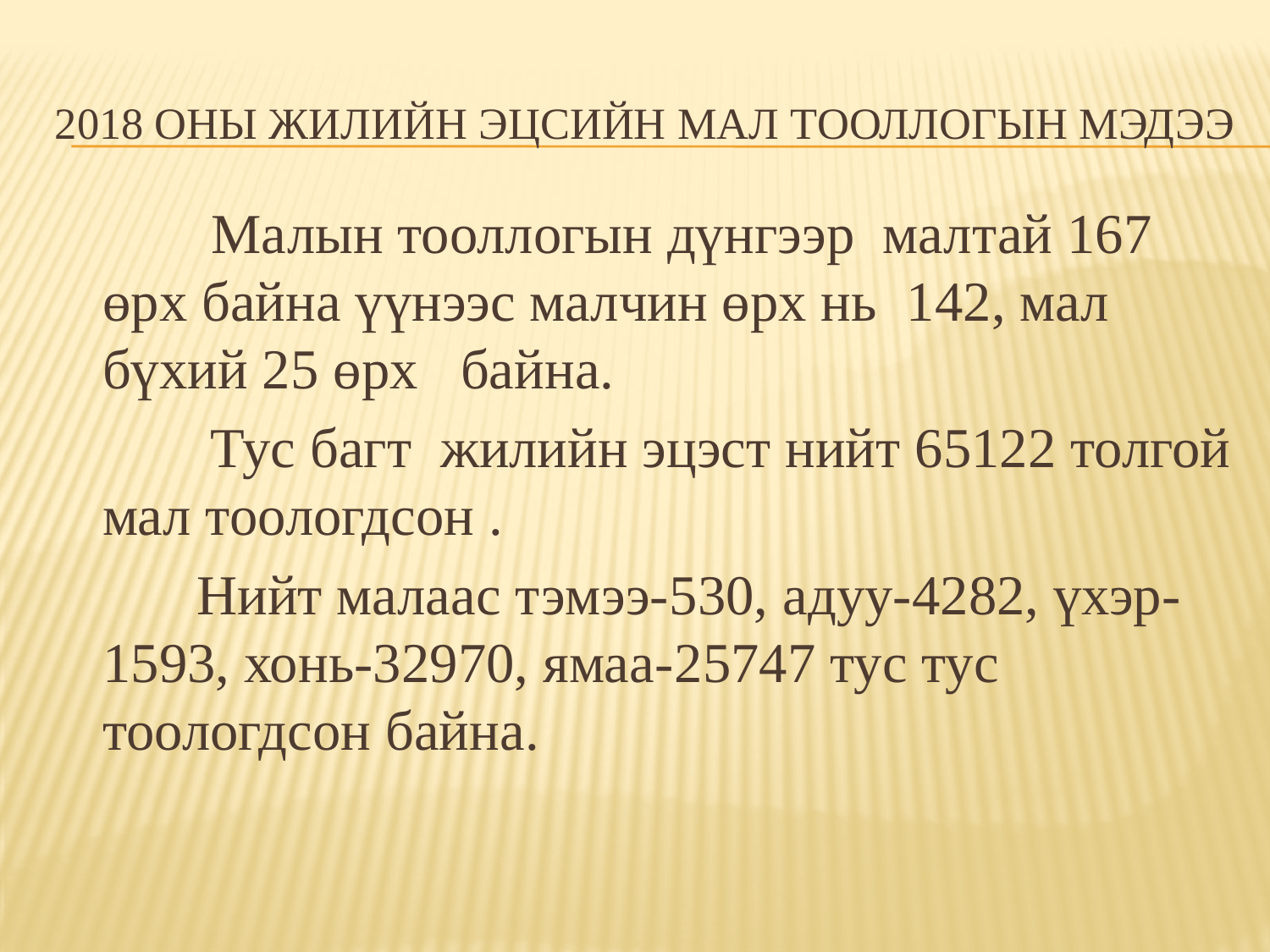

# 2018 оны жилийн эцсийн мал тооллогын мэдээ
          Малын тооллогын дүнгээр  малтай 167 өрх байна үүнээс малчин өрх нь  142, мал бүхий 25 өрх   байна.
           Тус багт  жилийн эцэст нийт 65122 толгой мал тоологдсон .
          Нийт малаас тэмээ-530, адуу-4282, үхэр-1593, хонь-32970, ямаа-25747 тус тус тоологдсон байна.